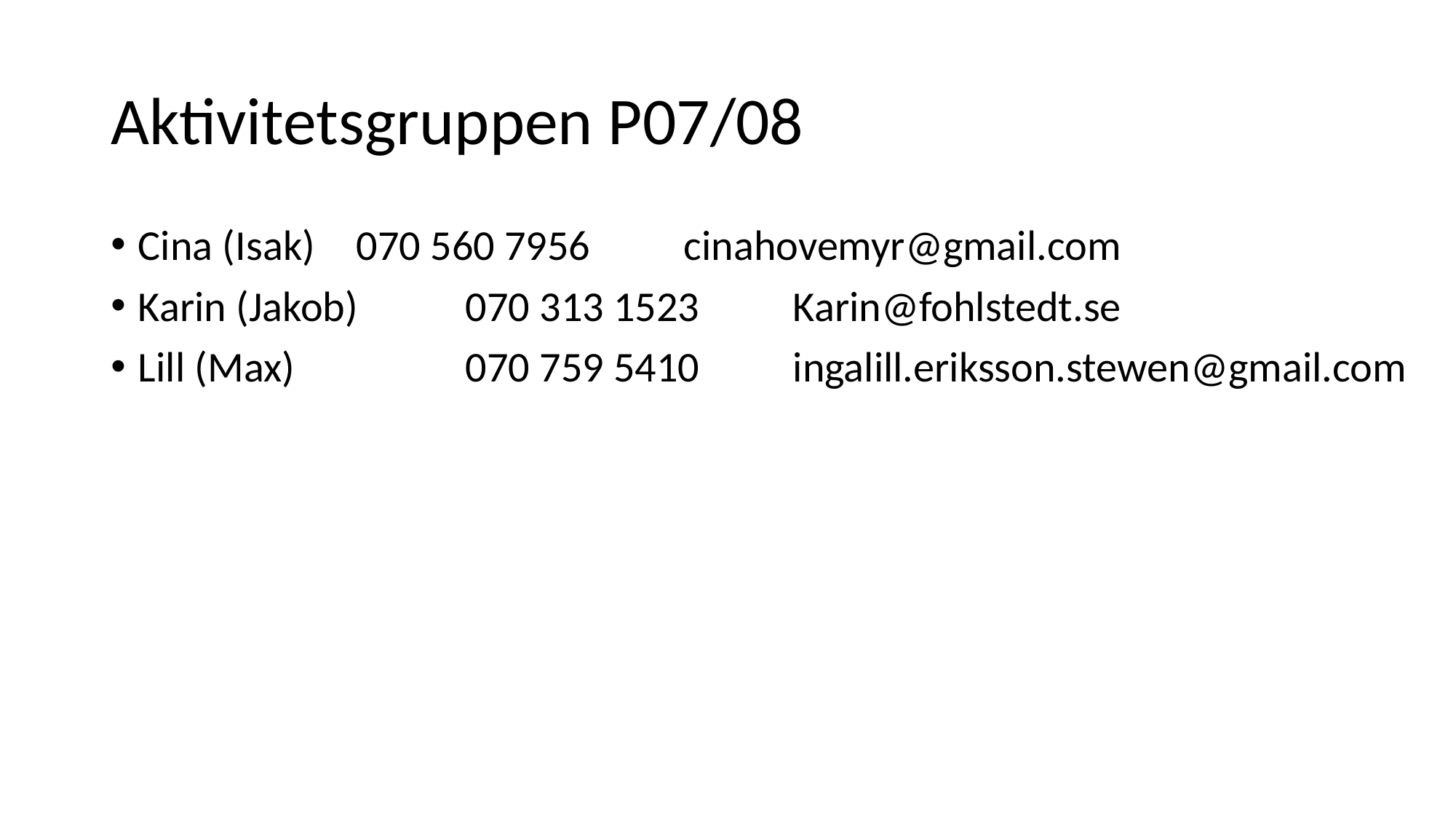

# Aktivitetsgruppen P07/08
Cina (Isak)   	070 560 7956   	cinahovemyr@gmail.com
Karin (Jakob)	070 313 1523	Karin@fohlstedt.se
Lill (Max)		070 759 5410	ingalill.eriksson.stewen@gmail.com